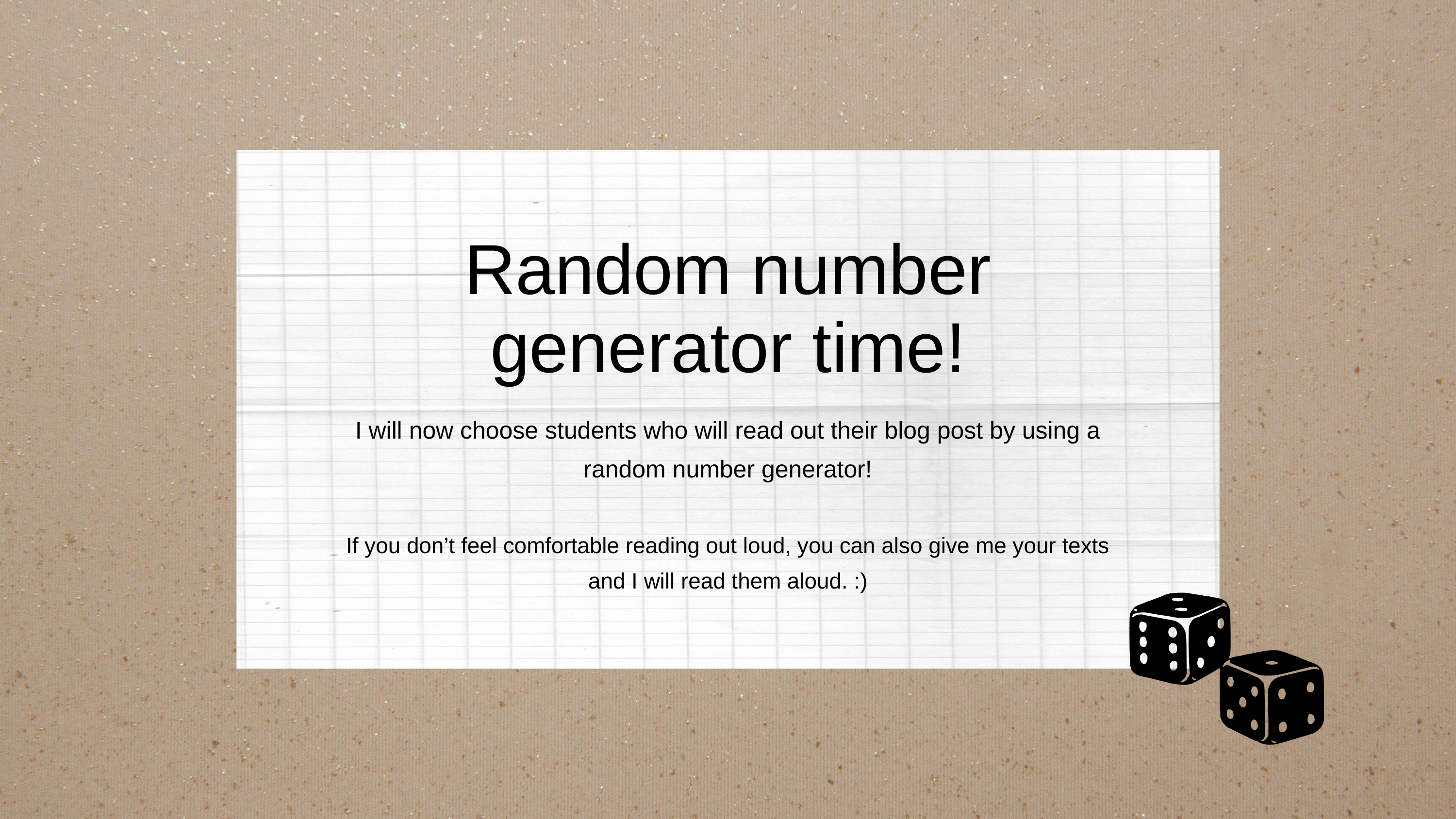

Random number generator time!
I will now choose students who will read out their blog post by using a random number generator!

If you don’t feel comfortable reading out loud, you can also give me your texts and I will read them aloud. :)